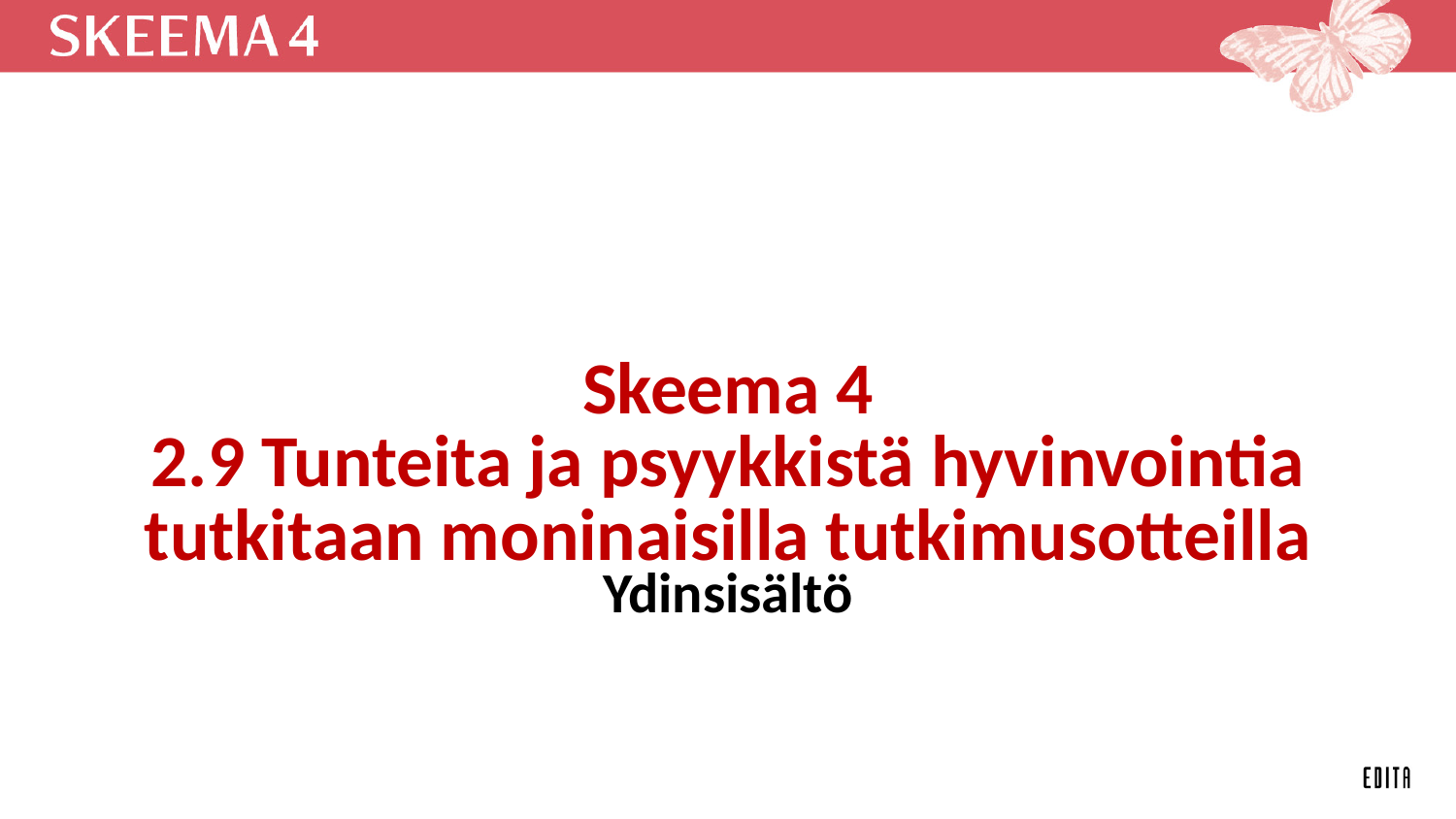

# Skeema 4 2.9 Tunteita ja psyykkistä hyvinvointia tutkitaan moninaisilla tutkimusotteilla
Ydinsisältö